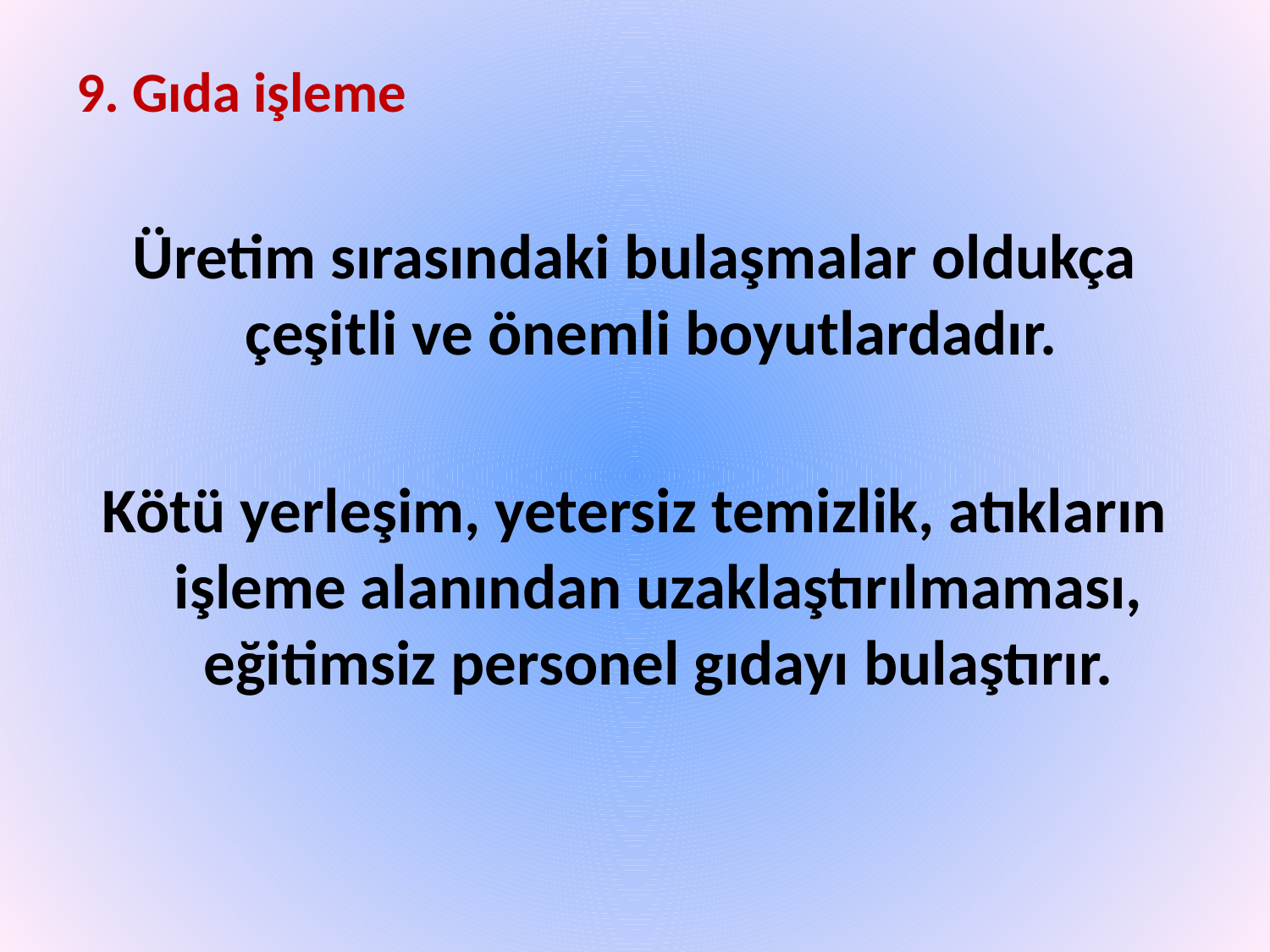

9. Gıda işleme

Üretim sırasındaki bulaşmalar oldukça çeşitli ve önemli boyutlardadır.

Kötü yerleşim, yetersiz temizlik, atıkların işleme alanından uzaklaştırılmaması, eğitimsiz personel gıdayı bulaştırır.